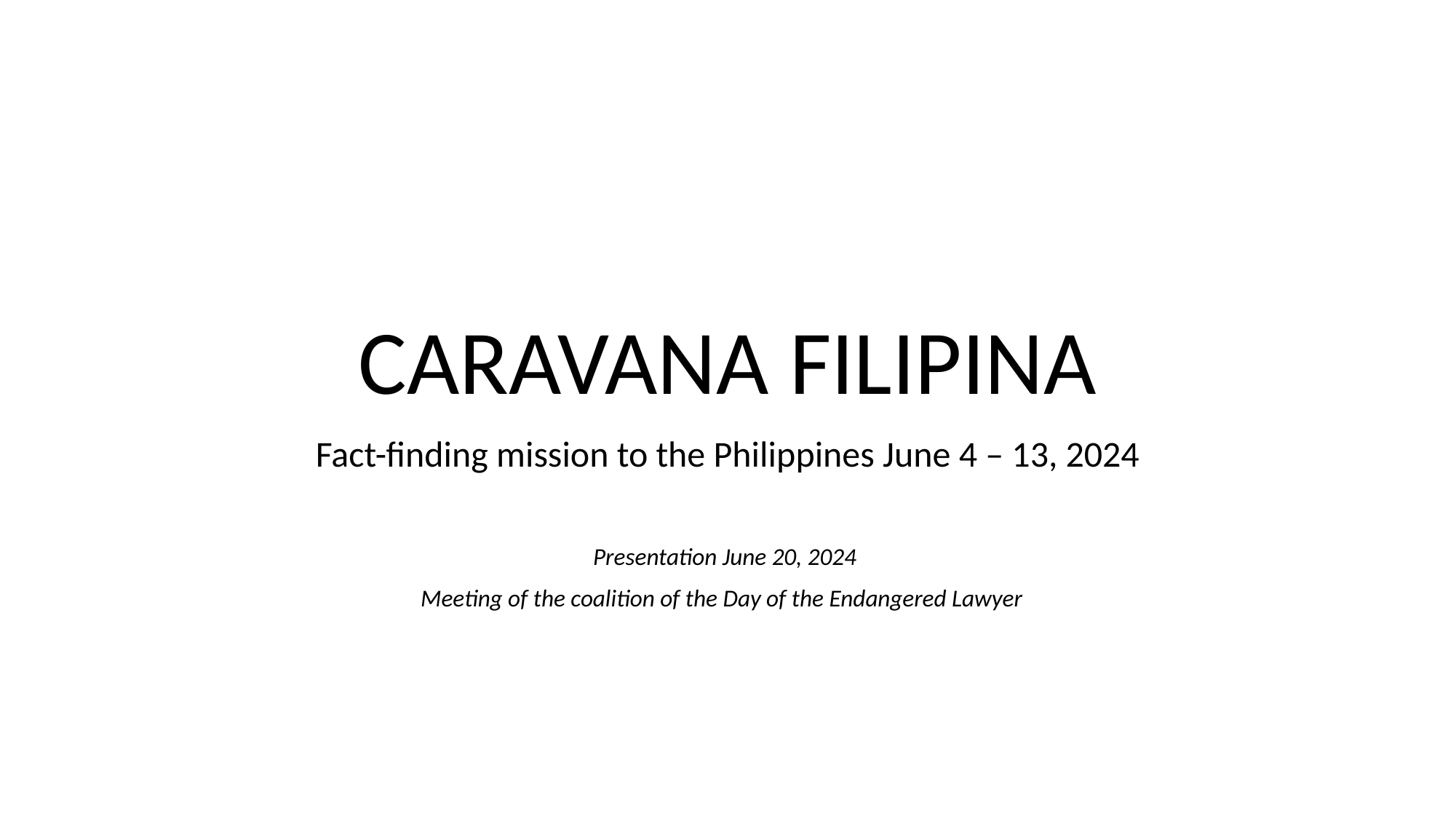

# CARAVANA FILIPINA
Fact-finding mission to the Philippines June 4 – 13, 2024

Presentation June 20, 2024
Meeting of the coalition of the Day of the Endangered Lawyer